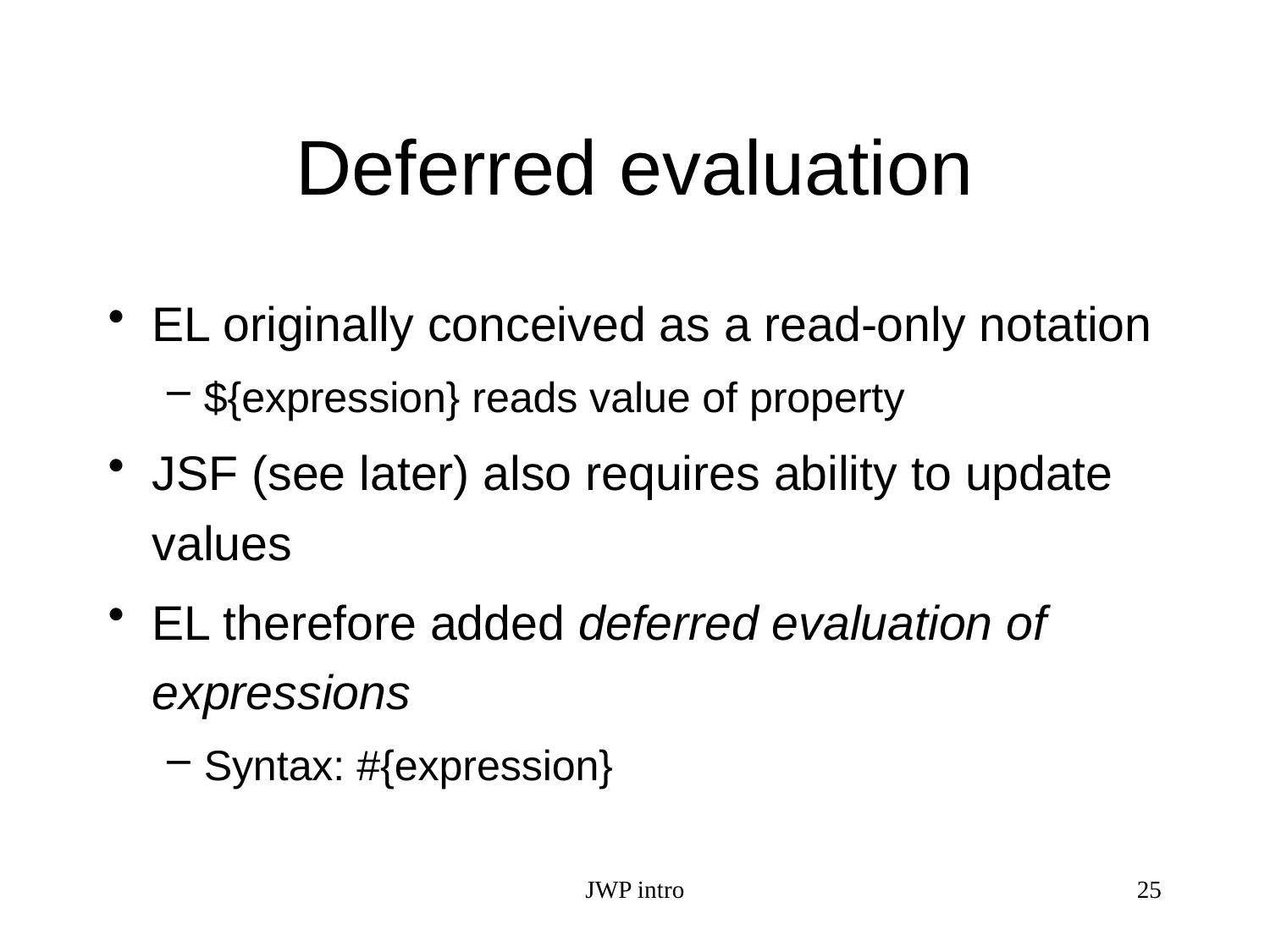

# Deferred evaluation
EL originally conceived as a read-only notation
${expression} reads value of property
JSF (see later) also requires ability to update values
EL therefore added deferred evaluation of expressions
Syntax: #{expression}
JWP intro
25